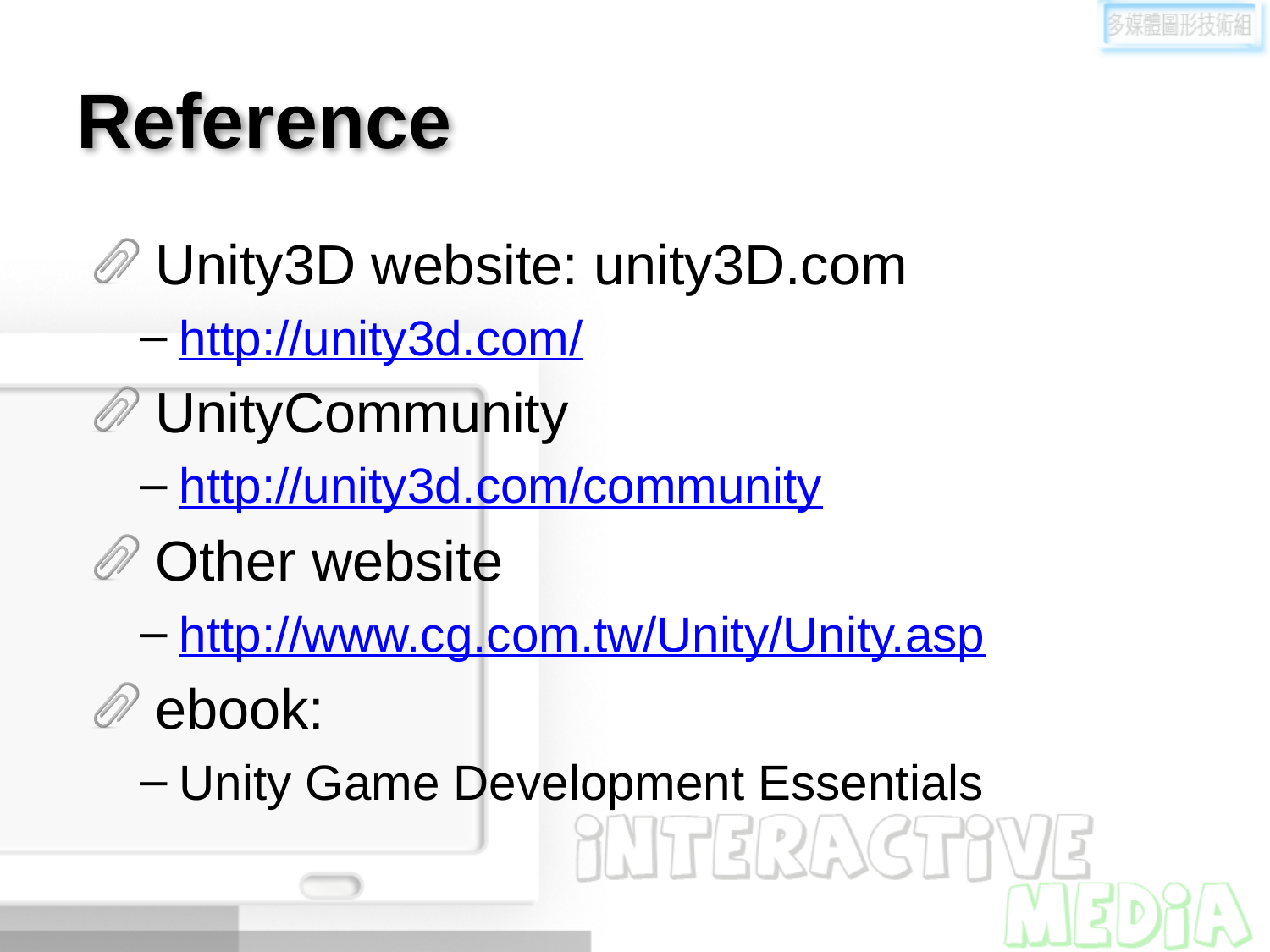

# Reference
Unity3D website: unity3D.com
http://unity3d.com/
UnityCommunity
http://unity3d.com/community
Other website
http://www.cg.com.tw/Unity/Unity.asp
ebook:
Unity Game Development Essentials